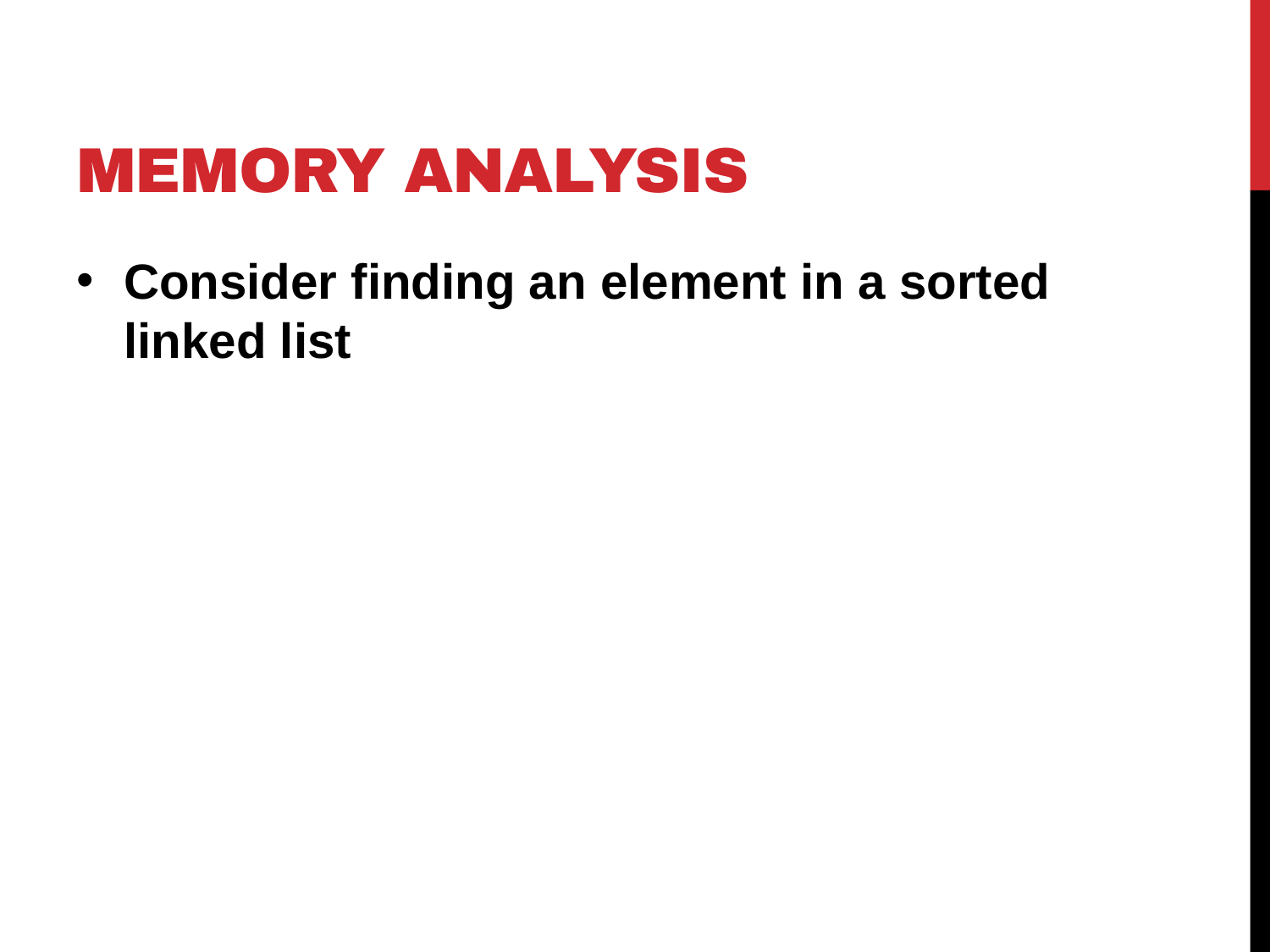

# Memory Analysis
Consider finding an element in a sorted linked list